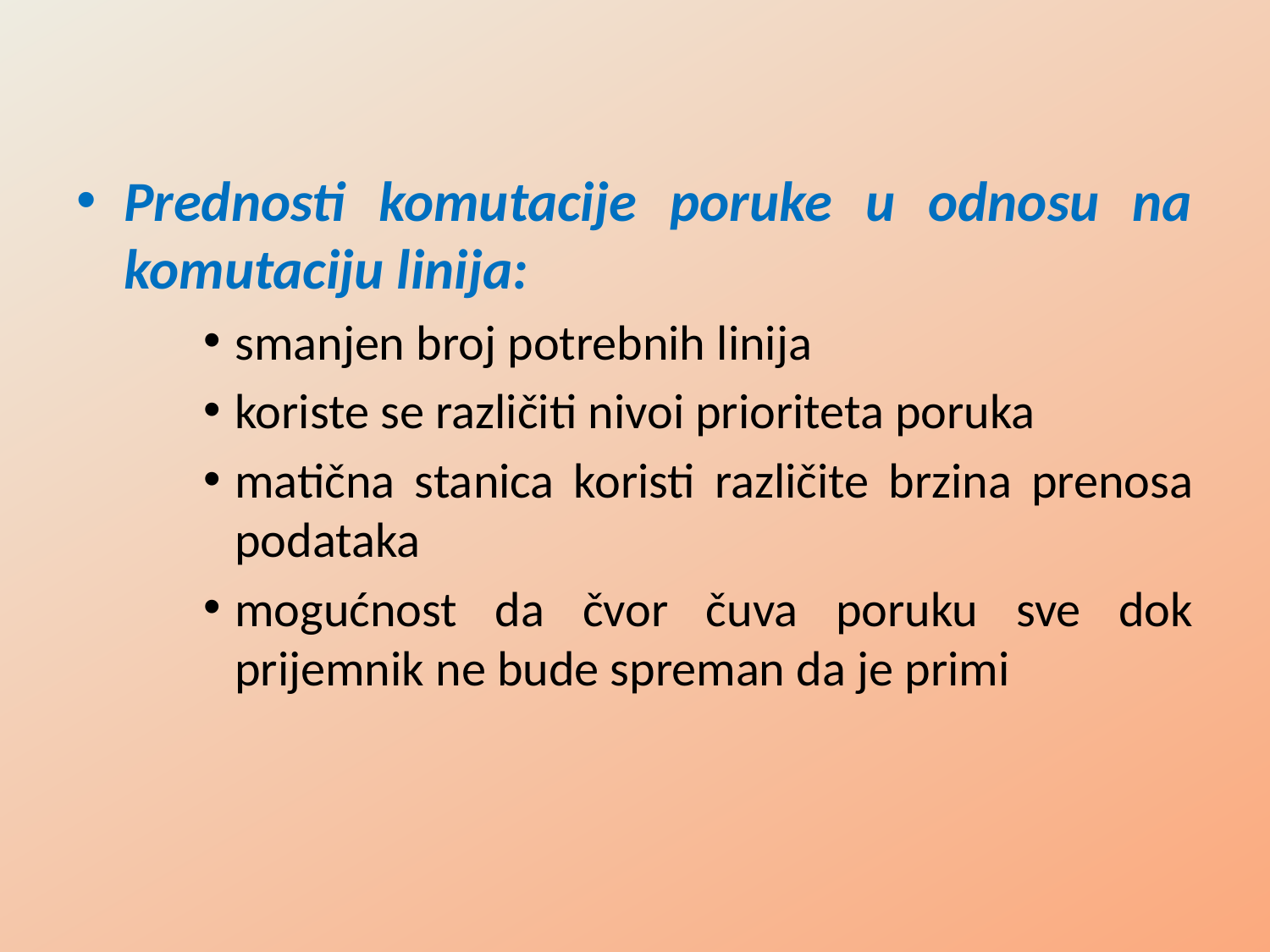

Prednosti komutacije poruke u odnosu na komutaciju linija:
smanjen broj potrebnih linija
koriste se različiti nivoi prioriteta poruka
matična stanica koristi različite brzina prenosa podataka
mogućnost da čvor čuva poruku sve dok prijemnik ne bude spreman da je primi